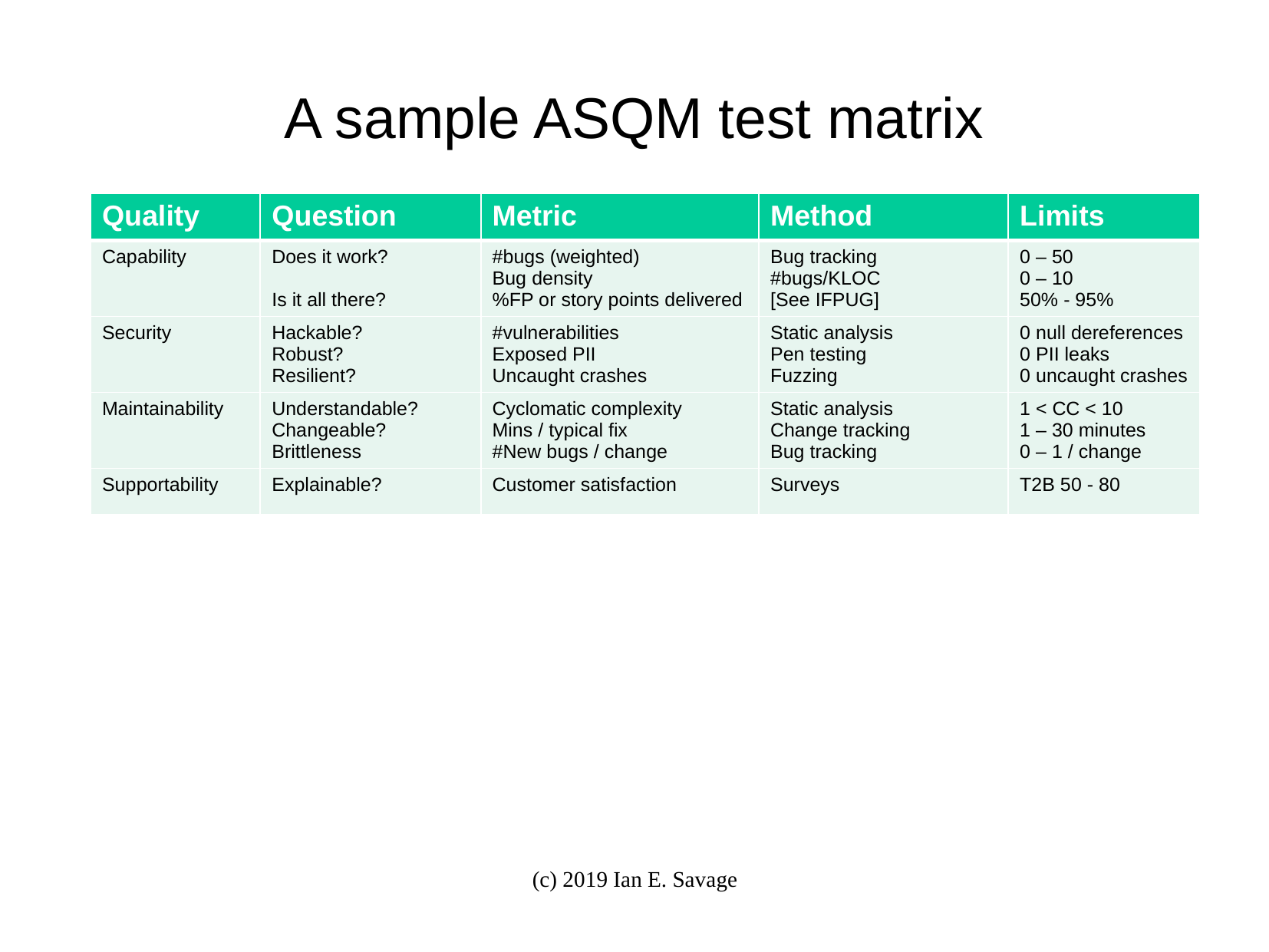

# A sample ASQM test matrix
| Quality | Question | Metric | Method | Limits |
| --- | --- | --- | --- | --- |
| Capability | Does it work? Is it all there? | #bugs (weighted) Bug density %FP or story points delivered | Bug tracking #bugs/KLOC [See IFPUG] | 0 – 50 0 – 10 50% - 95% |
| Security | Hackable? Robust? Resilient? | #vulnerabilities Exposed PII Uncaught crashes | Static analysis Pen testing Fuzzing | 0 null dereferences 0 PII leaks 0 uncaught crashes |
| Maintainability | Understandable? Changeable? Brittleness | Cyclomatic complexity Mins / typical fix #New bugs / change | Static analysis Change tracking Bug tracking | 1 < CC < 10 1 – 30 minutes 0 – 1 / change |
| Supportability | Explainable? | Customer satisfaction | Surveys | T2B 50 - 80 |
|  |  |  |  |  |
|  |  |  |  |  |
|  |  |  |  |  |

(c) 2019 Ian E. Savage